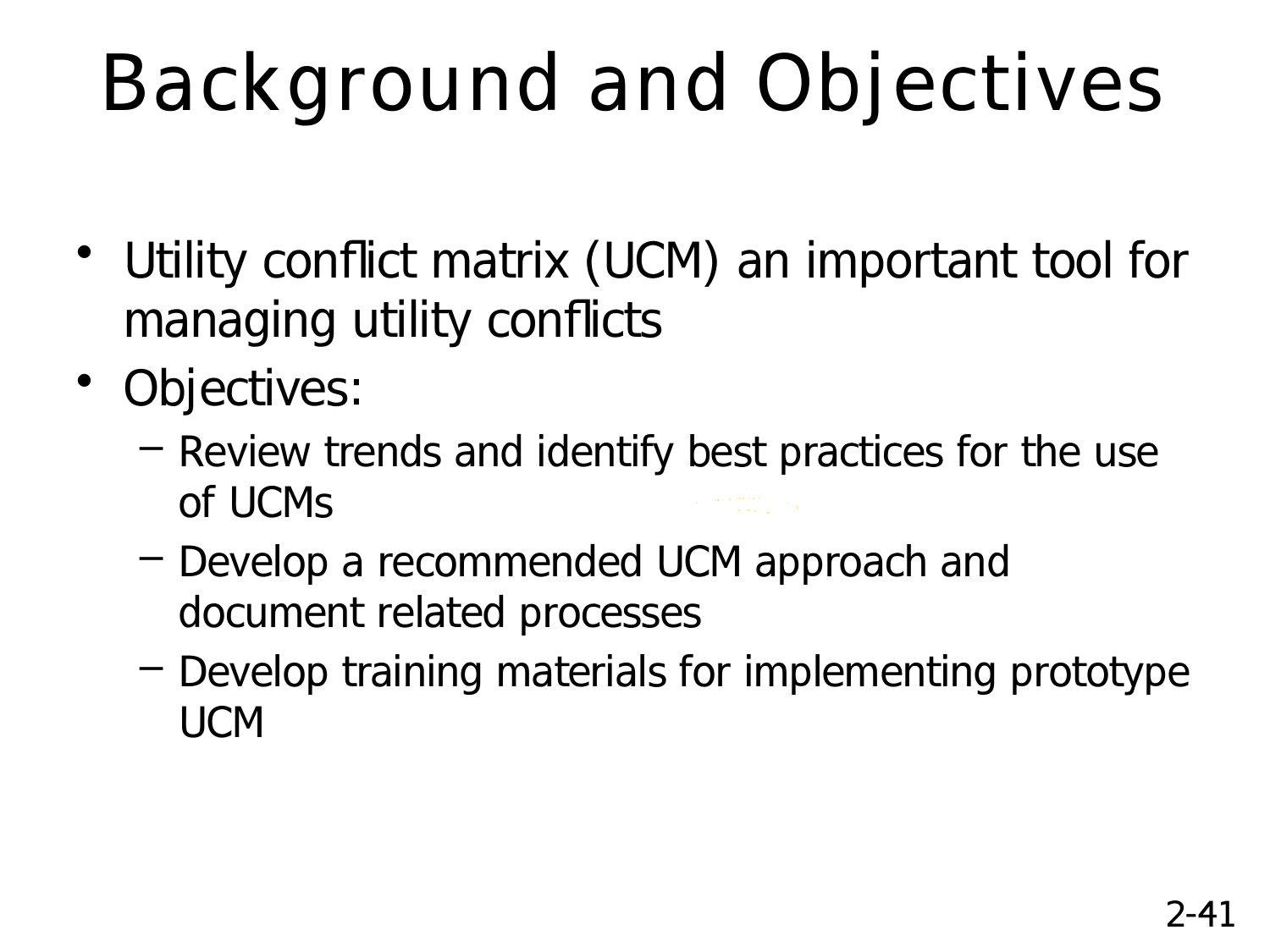

# Background and Objectives
Utility conflict matrix (UCM) an important tool for managing utility conflicts
Objectives:
Review trends and identify best practices for the use of UCMs
Develop a recommended UCM approach and document related processes
Develop training materials for implementing prototype UCM